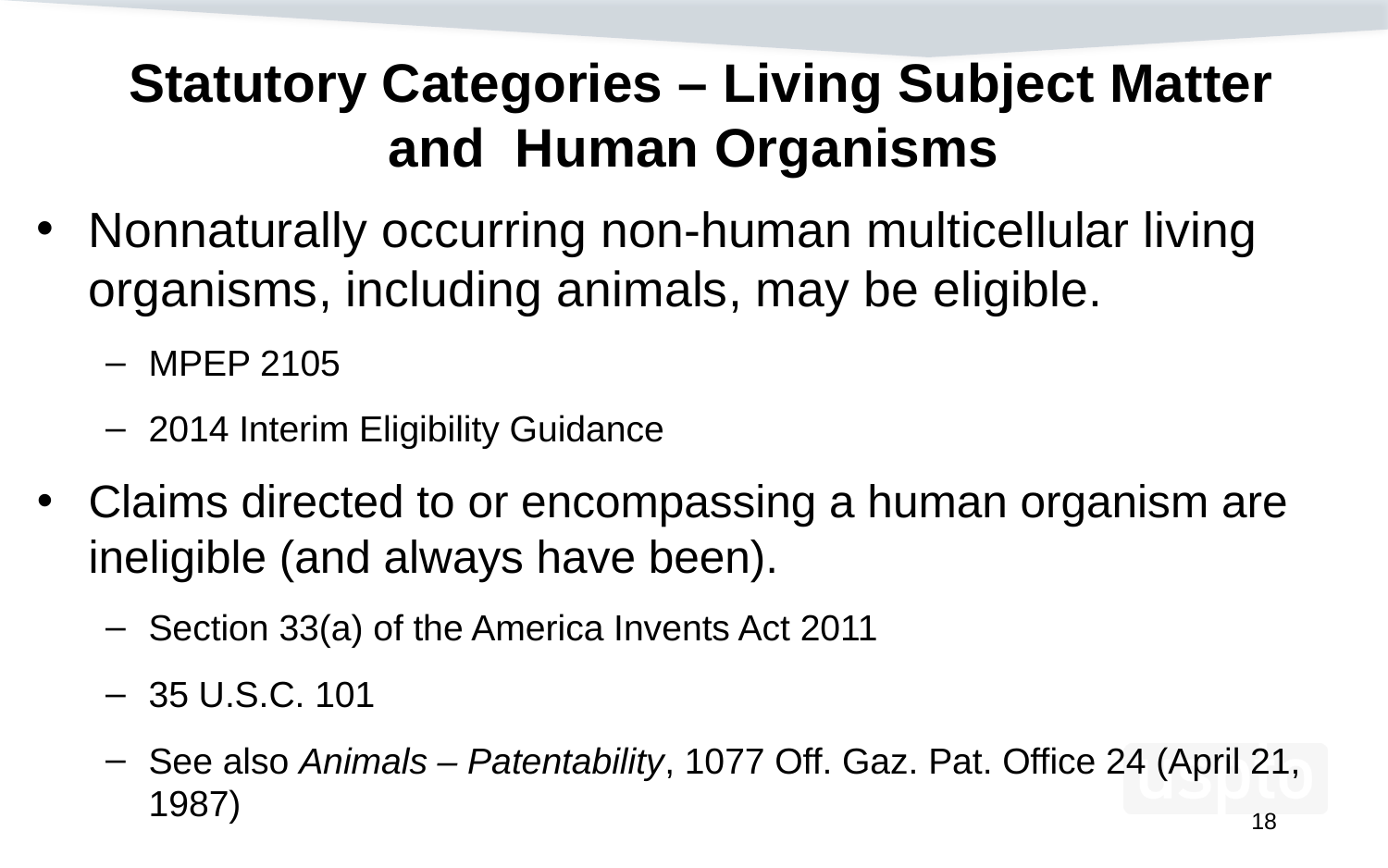

# Statutory Categories – Living Subject Matter and  Human Organisms
Nonnaturally occurring non-human multicellular living organisms, including animals, may be eligible.
MPEP 2105
2014 Interim Eligibility Guidance
Claims directed to or encompassing a human organism are ineligible (and always have been).
Section 33(a) of the America Invents Act 2011
35 U.S.C. 101
See also Animals – Patentability, 1077 Off. Gaz. Pat. Office 24 (April 21, 1987)

18